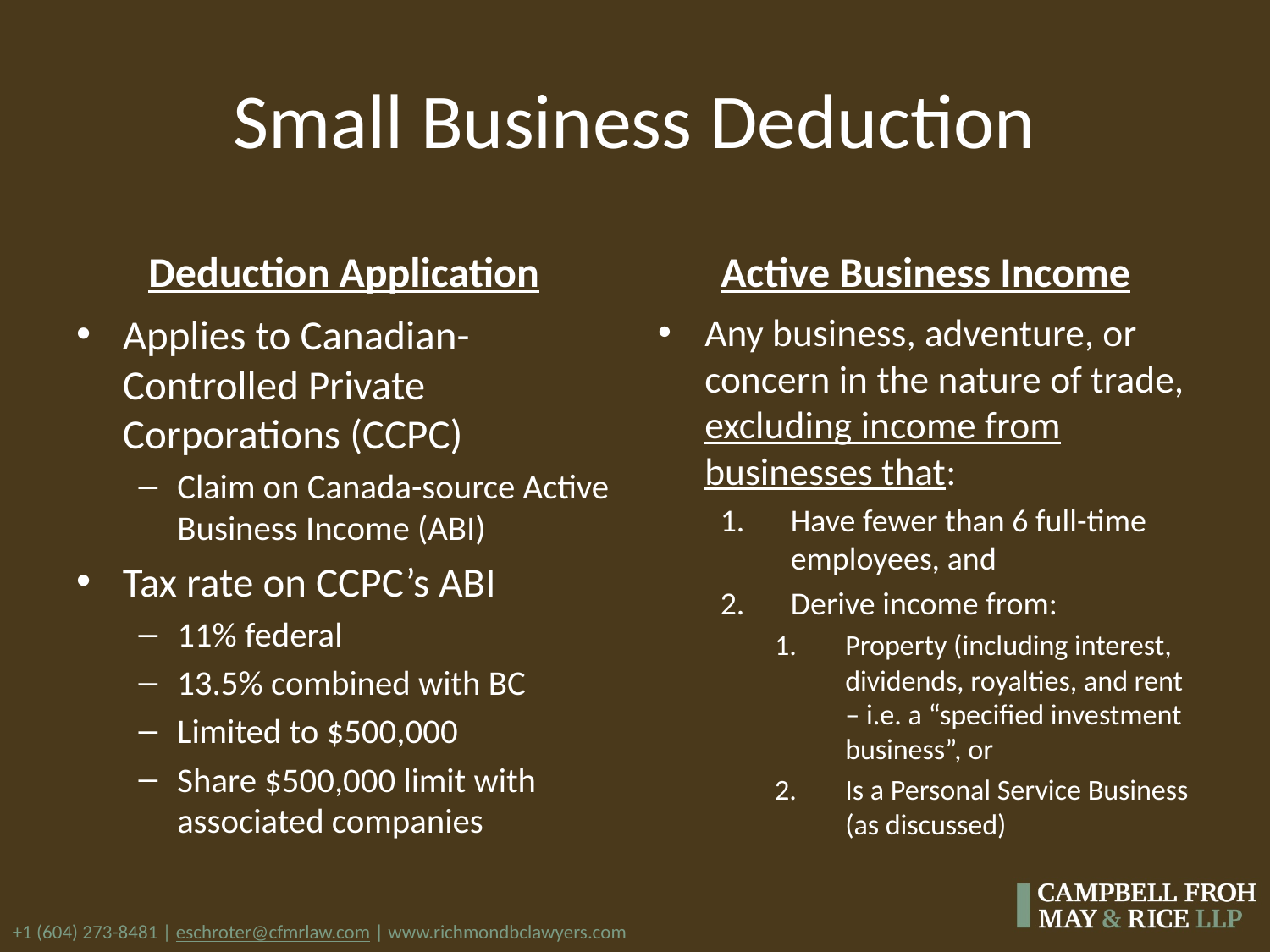

# Small Business Deduction
Deduction Application
Active Business Income
Applies to Canadian-Controlled Private Corporations (CCPC)
Claim on Canada-source Active Business Income (ABI)
Tax rate on CCPC’s ABI
11% federal
13.5% combined with BC
Limited to $500,000
Share $500,000 limit with associated companies

Any business, adventure, or concern in the nature of trade, excluding income from businesses that:
Have fewer than 6 full-time employees, and
Derive income from:
Property (including interest, dividends, royalties, and rent – i.e. a “specified investment business”, or
Is a Personal Service Business (as discussed)